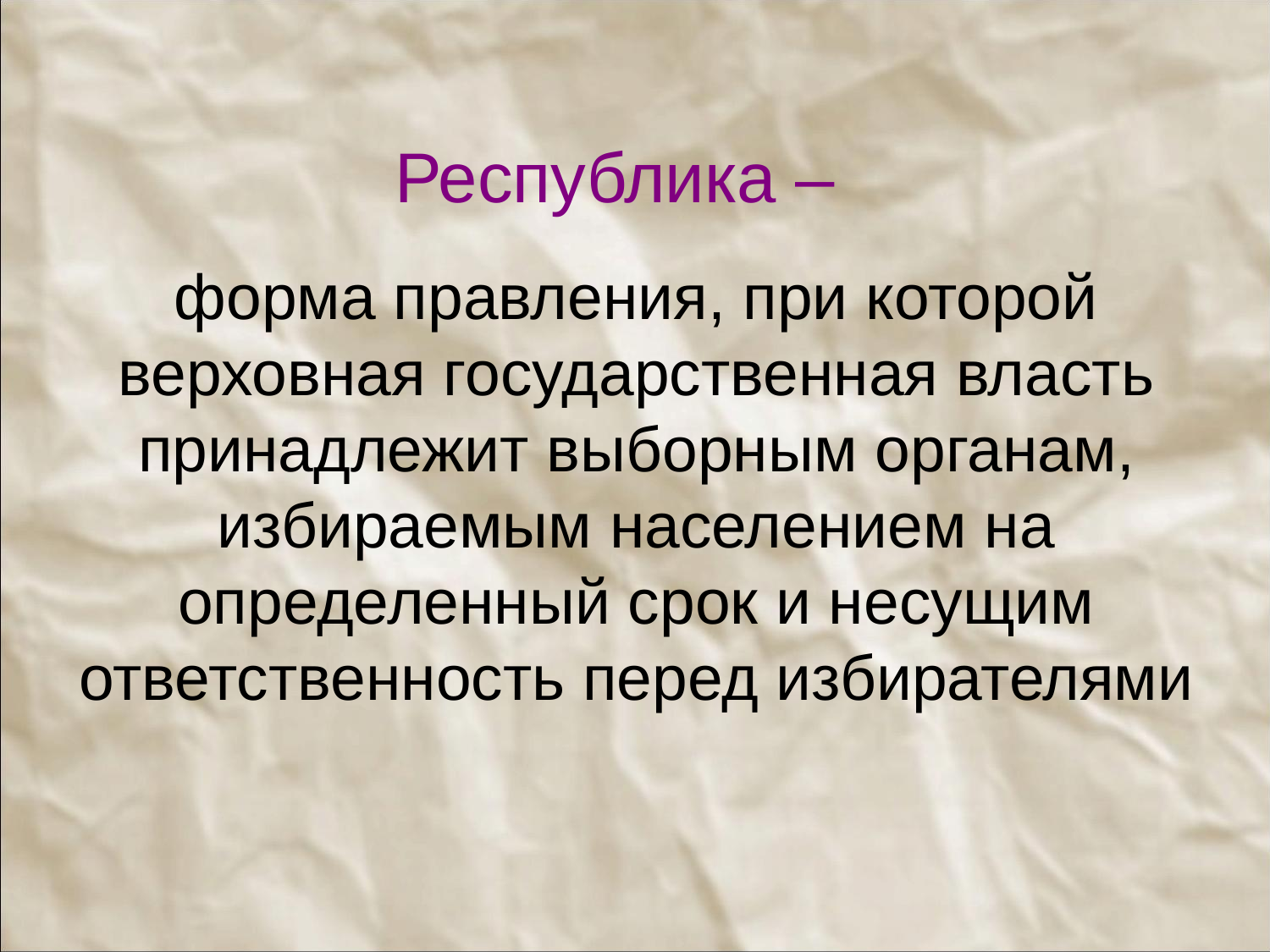

Республика –
# форма правления, при которой верховная государственная власть принадлежит выборным органам, избираемым населением на определенный срок и несущим ответственность перед избирателями